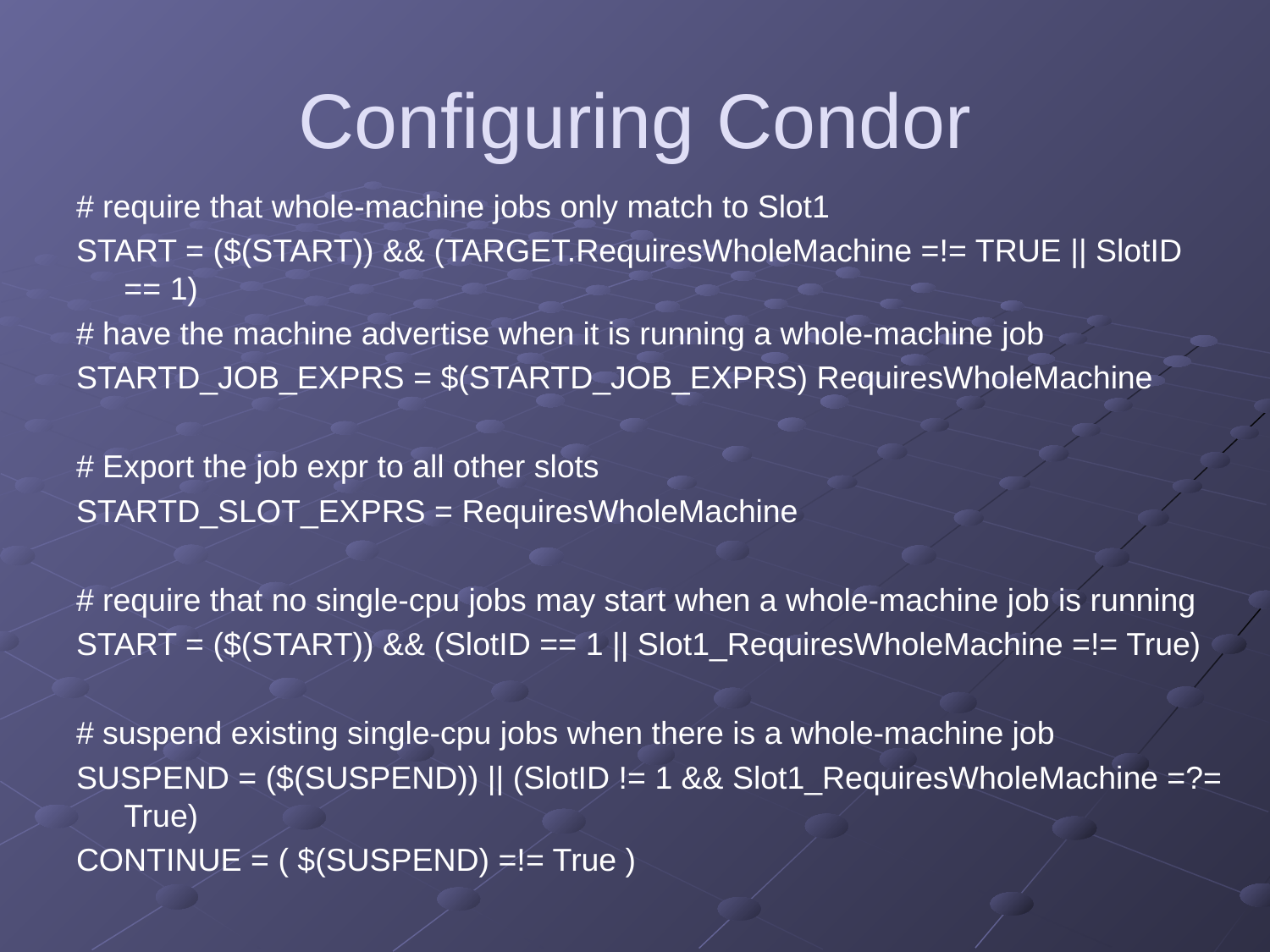

# Configuring Condor
# require that whole-machine jobs only match to Slot1
START = ($(START)) && (TARGET.RequiresWholeMachine =!= TRUE || SlotID == 1)
# have the machine advertise when it is running a whole-machine job
STARTD_JOB_EXPRS = $(STARTD_JOB_EXPRS) RequiresWholeMachine

# Export the job expr to all other slots
STARTD_SLOT_EXPRS = RequiresWholeMachine

# require that no single-cpu jobs may start when a whole-machine job is running
START = ($(START)) && (SlotID == 1 || Slot1_RequiresWholeMachine =!= True)

# suspend existing single-cpu jobs when there is a whole-machine job
SUSPEND = ($(SUSPEND)) || (SlotID != 1 && Slot1_RequiresWholeMachine =?= True)
CONTINUE = ( $(SUSPEND) =!= True )